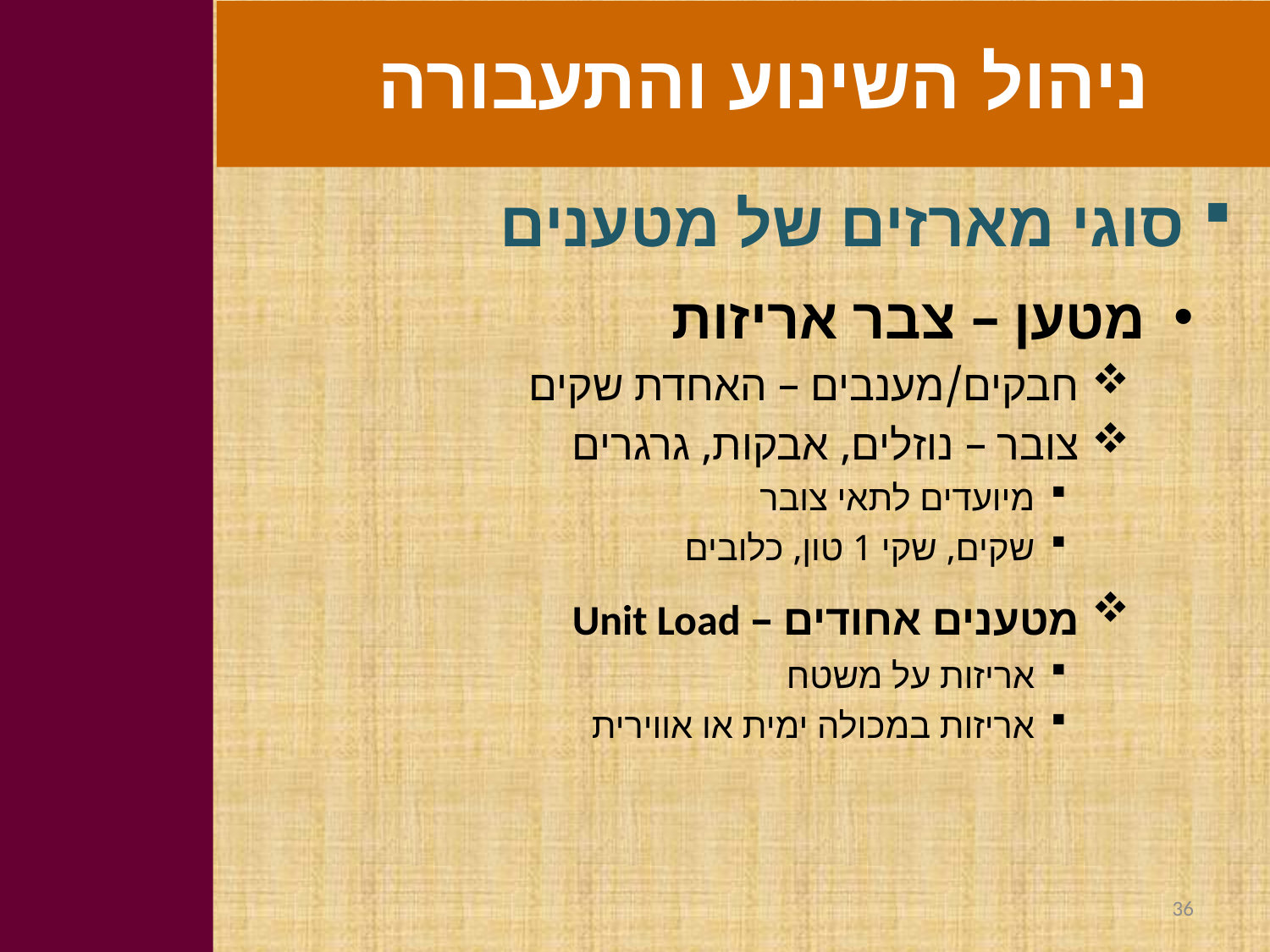

ניהול השינוע והתעבורה

סוגי מארזים של מטענים
מטען – צבר אריזות
 חבקים/מענבים – האחדת שקים
 צובר – נוזלים, אבקות, גרגרים
מיועדים לתאי צובר
שקים, שקי 1 טון, כלובים
 מטענים אחודים – Unit Load
אריזות על משטח
אריזות במכולה ימית או אווירית
36